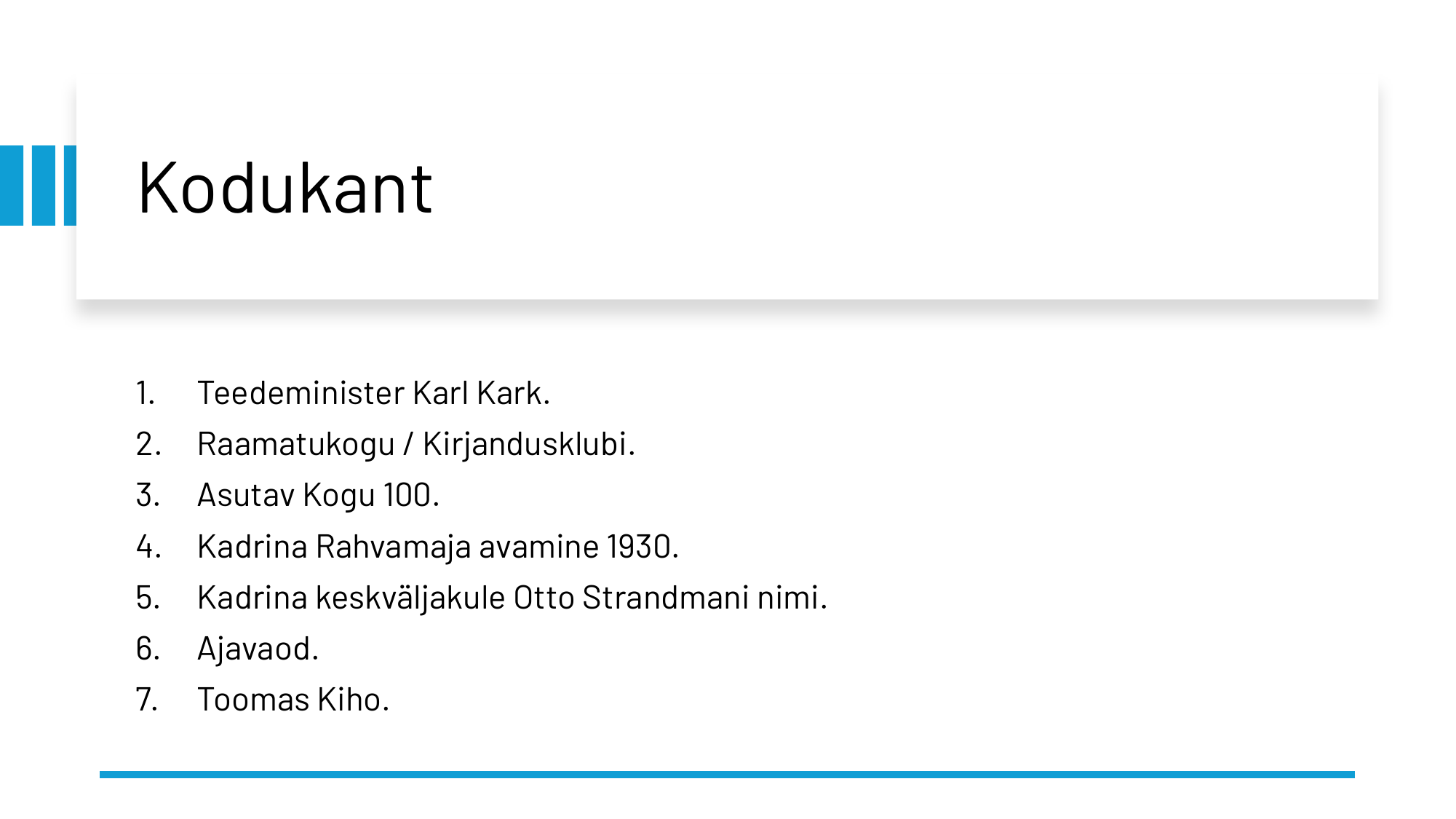

# Kodukant

Teedeminister Karl Kark.
Raamatukogu / Kirjandusklubi.
Asutav Kogu 100.
Kadrina Rahvamaja avamine 1930.
Kadrina keskväljakule Otto Strandmani nimi.
Ajavaod.
Toomas Kiho.